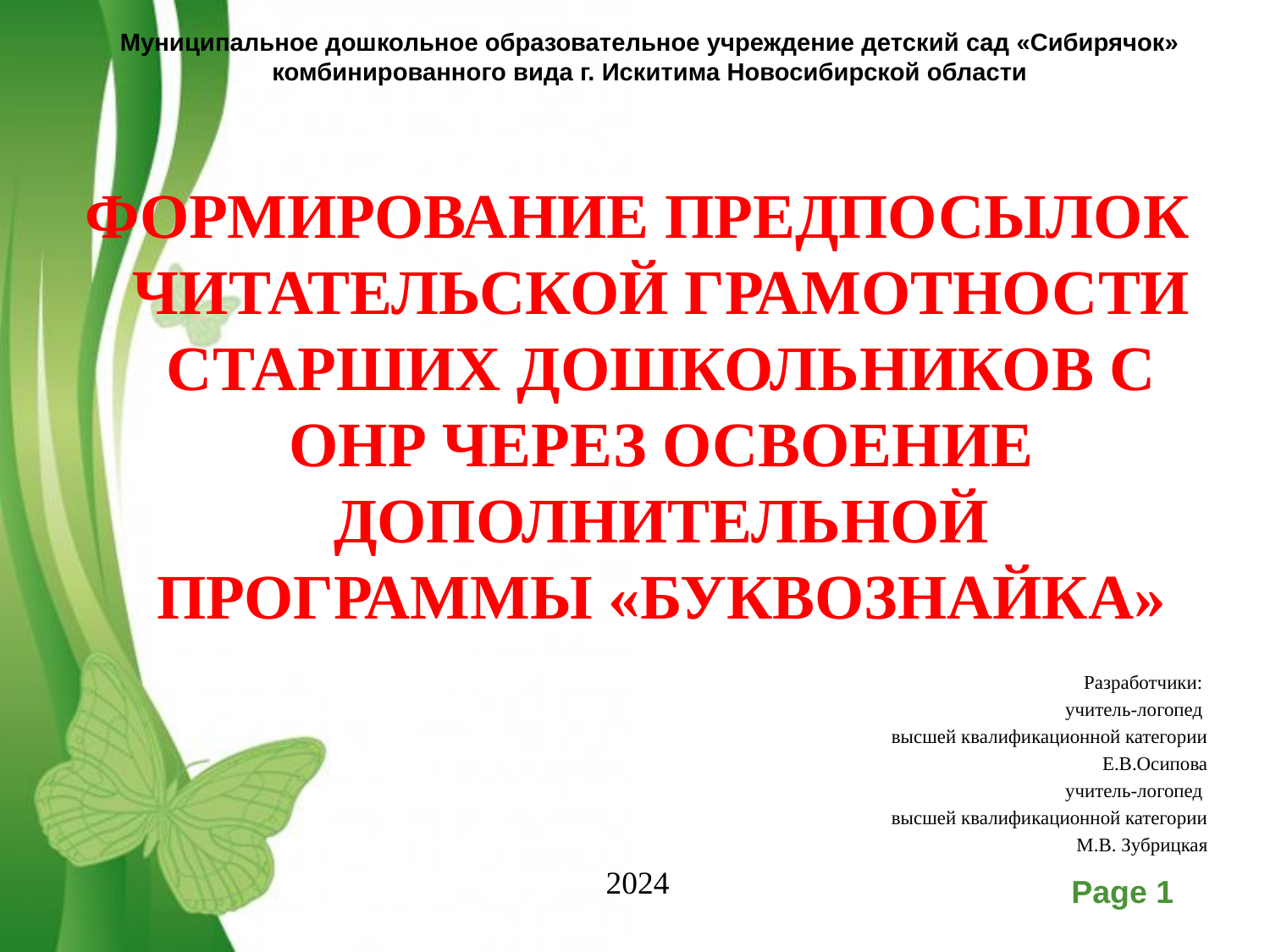

# Муниципальное дошкольное образовательное учреждение детский сад «Сибирячок» комбинированного вида г. Искитима Новосибирской области

ФОРМИРОВАНИЕ ПРЕДПОСЫЛОК ЧИТАТЕЛЬСКОЙ ГРАМОТНОСТИ СТАРШИХ ДОШКОЛЬНИКОВ С ОНР ЧЕРЕЗ ОСВОЕНИЕ ДОПОЛНИТЕЛЬНОЙ ПРОГРАММЫ «БУКВОЗНАЙКА»

Разработчики:
учитель-логопед
высшей квалификационной категории
Е.В.Осипова
учитель-логопед
высшей квалификационной категории
М.В. Зубрицкая
2024